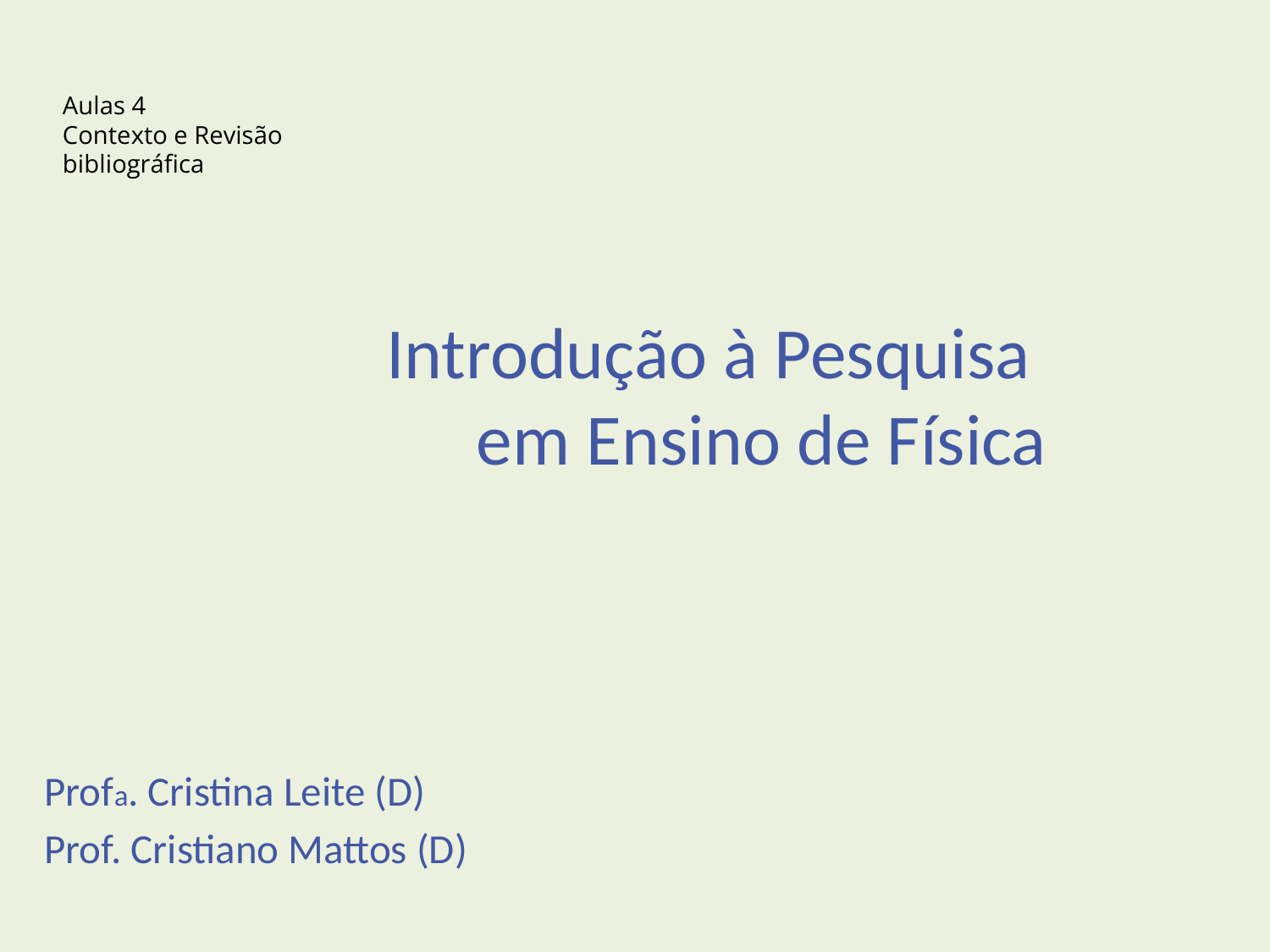

Aulas 4
Contexto e Revisão bibliográfica
# Introdução à Pesquisa em Ensino de Física
Profa. Cristina Leite (D)
Prof. Cristiano Mattos (D)